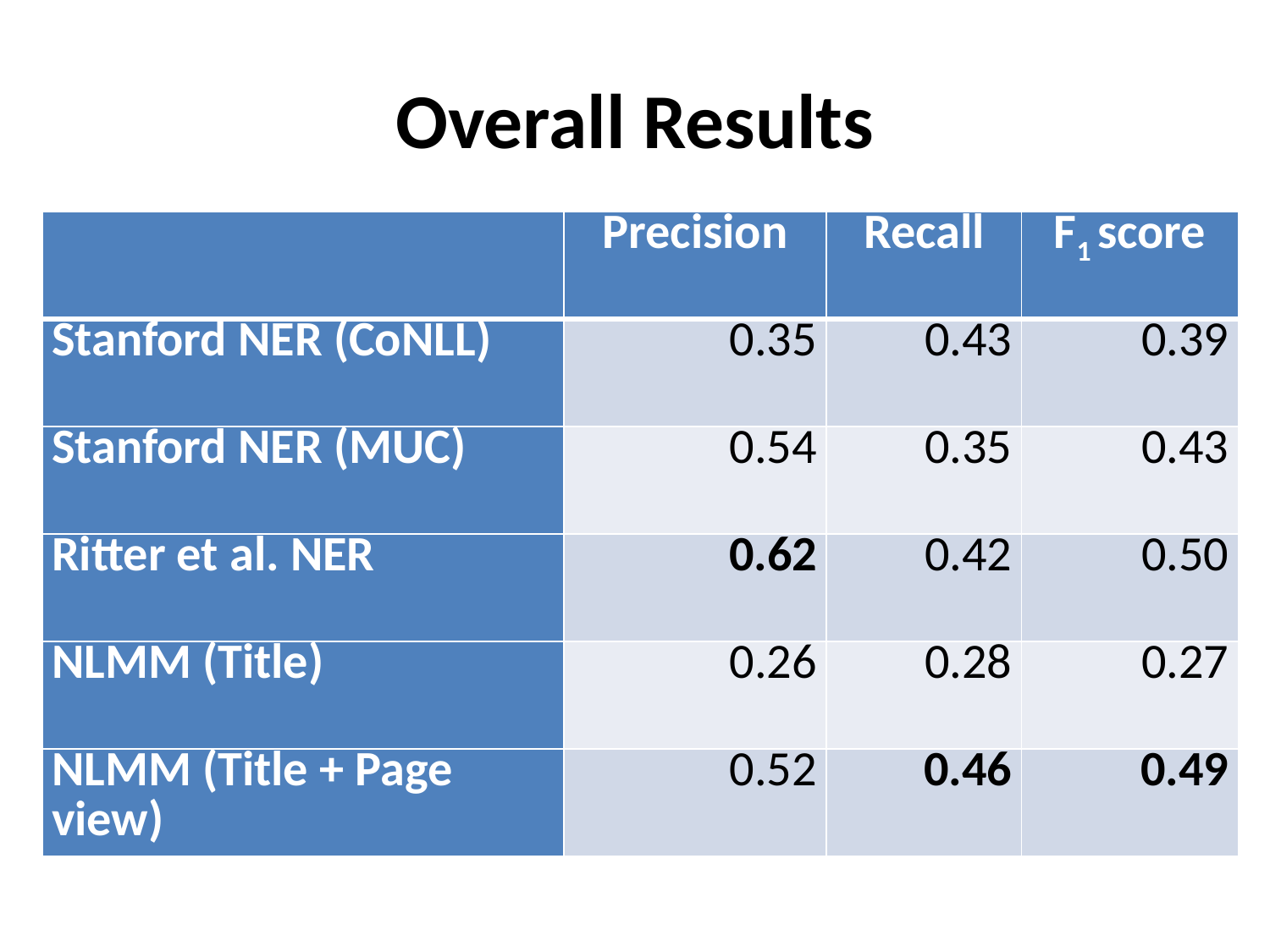

# Overall Results
|  | Precision | Recall | F1 score |
| --- | --- | --- | --- |
| Stanford NER (CoNLL) | 0.35 | 0.43 | 0.39 |
| Stanford NER (MUC) | 0.54 | 0.35 | 0.43 |
| Ritter et al. NER | 0.62 | 0.42 | 0.50 |
| NLMM (Title) | 0.26 | 0.28 | 0.27 |
| NLMM (Title + Page view) | 0.52 | 0.46 | 0.49 |